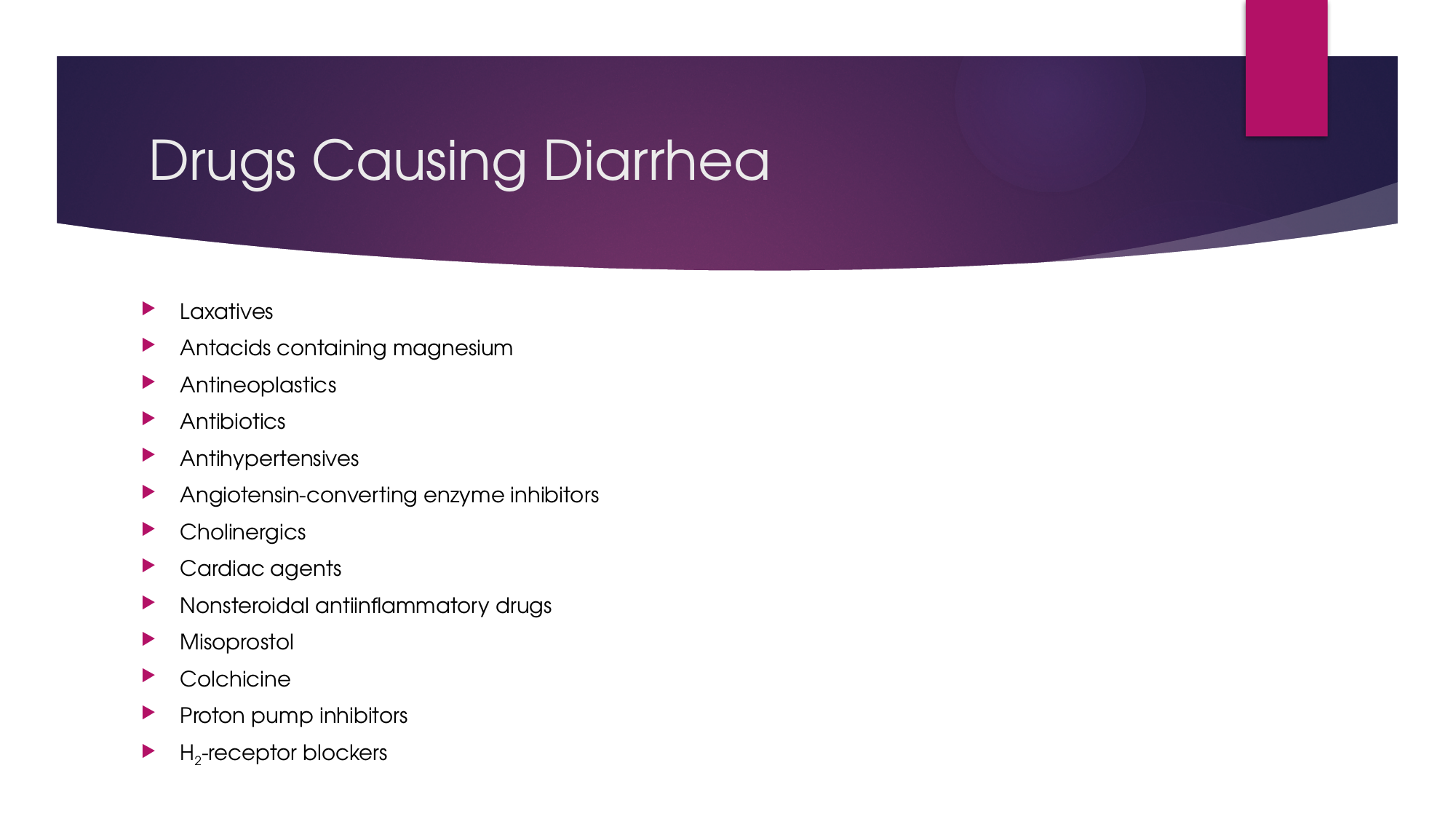

# Drugs Causing Diarrhea

Laxatives
Antacids containing magnesium
Antineoplastics
Antibiotics
Antihypertensives
Angiotensin-converting enzyme inhibitors
Cholinergics
Cardiac agents
Nonsteroidal antiinflammatory drugs
Misoprostol
Colchicine
Proton pump inhibitors
H2-receptor blockers